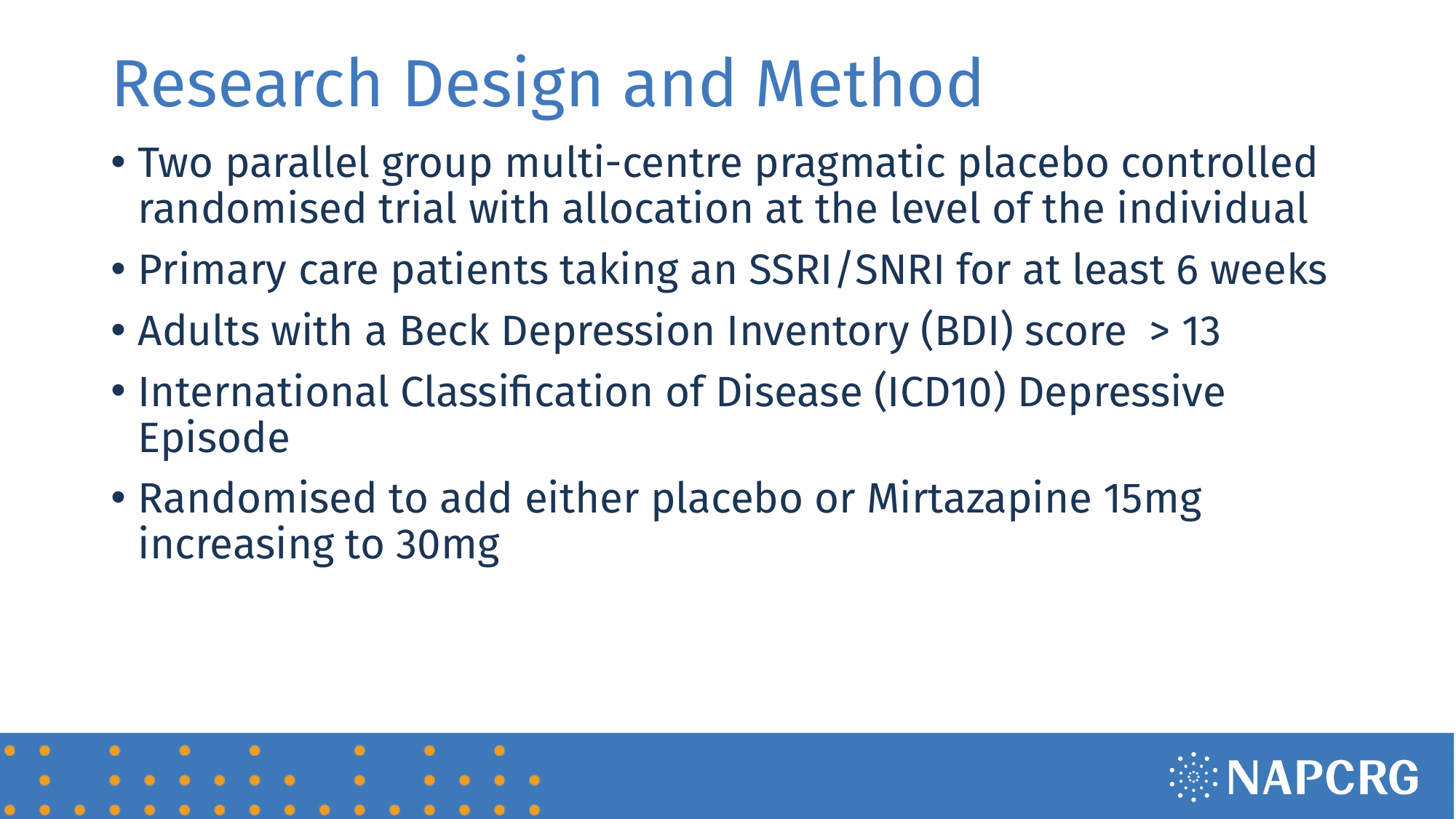

# Research Design and Method
Two parallel group multi-centre pragmatic placebo controlled randomised trial with allocation at the level of the individual
Primary care patients taking an SSRI/SNRI for at least 6 weeks
Adults with a Beck Depression Inventory (BDI) score  > 13
International Classification of Disease (ICD10) Depressive Episode
Randomised to add either placebo or Mirtazapine 15mg increasing to 30mg